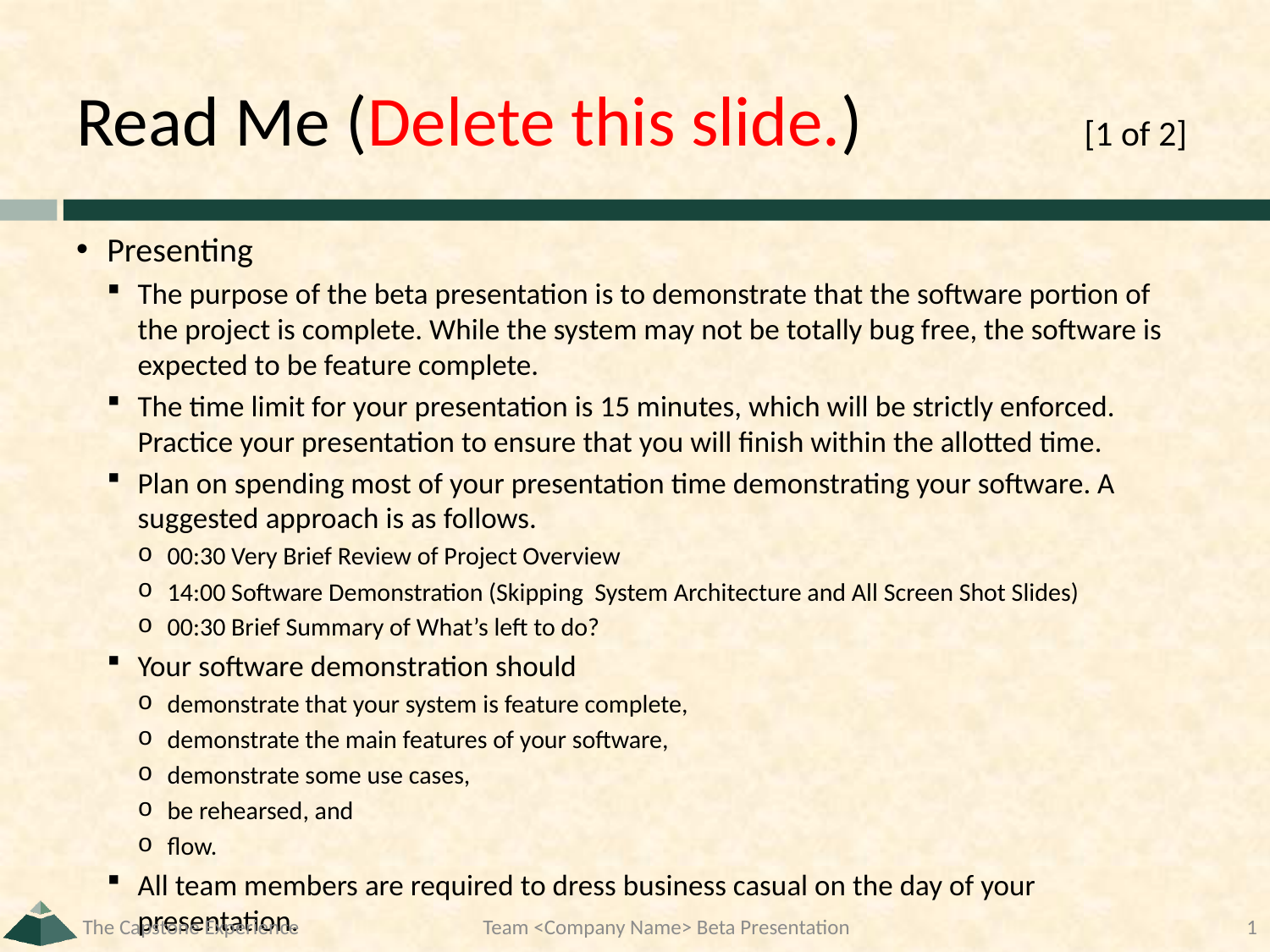

# Read Me (Delete this slide.)	[1 of 2]
Presenting
The purpose of the beta presentation is to demonstrate that the software portion of the project is complete. While the system may not be totally bug free, the software is expected to be feature complete.
The time limit for your presentation is 15 minutes, which will be strictly enforced. Practice your presentation to ensure that you will finish within the allotted time.
Plan on spending most of your presentation time demonstrating your software. A suggested approach is as follows.
00:30 Very Brief Review of Project Overview
14:00 Software Demonstration (Skipping  System Architecture and All Screen Shot Slides)
00:30 Brief Summary of What’s left to do?
Your software demonstration should
demonstrate that your system is feature complete,
demonstrate the main features of your software,
demonstrate some use cases,
be rehearsed, and
flow.
All team members are required to dress business casual on the day of your presentation.
The Capstone Experience
Team <Company Name> Beta Presentation
1